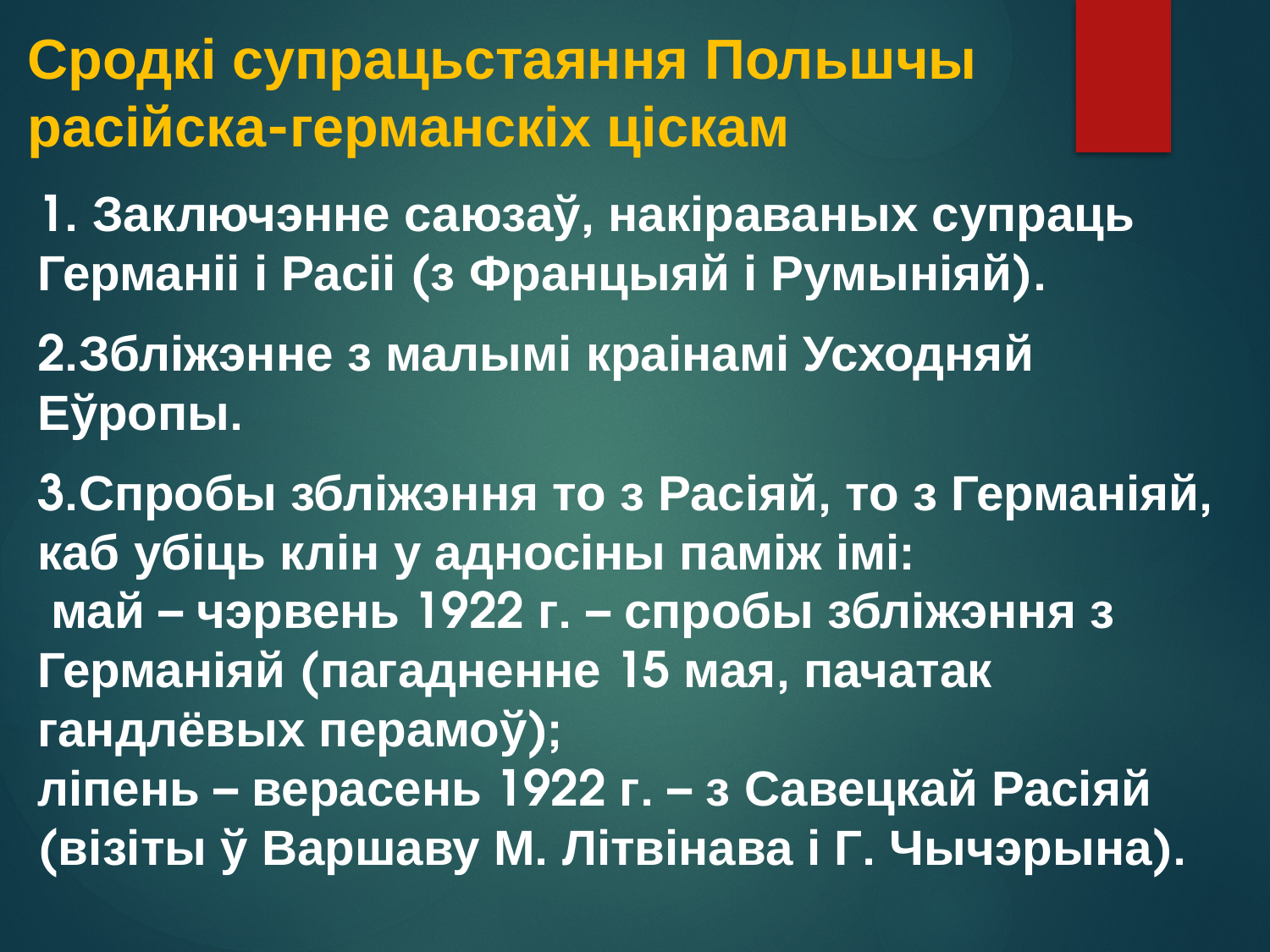

# Сродкі супрацьстаяння Польшчы расійска-германскіх ціскам
1. Заключэнне саюзаў, накіраваных супраць Германіі і Расіі (з Францыяй і Румыніяй).
2.Збліжэнне з малымі краінамі Усходняй Еўропы.
3.Спробы збліжэння то з Расіяй, то з Германіяй, каб убіць клін у адносіны паміж імі:
 май – чэрвень 1922 г. – спробы збліжэння з Германіяй (пагадненне 15 мая, пачатак гандлёвых перамоў);
ліпень – верасень 1922 г. – з Савецкай Расіяй (візіты ў Варшаву М. Літвінава і Г. Чычэрына).